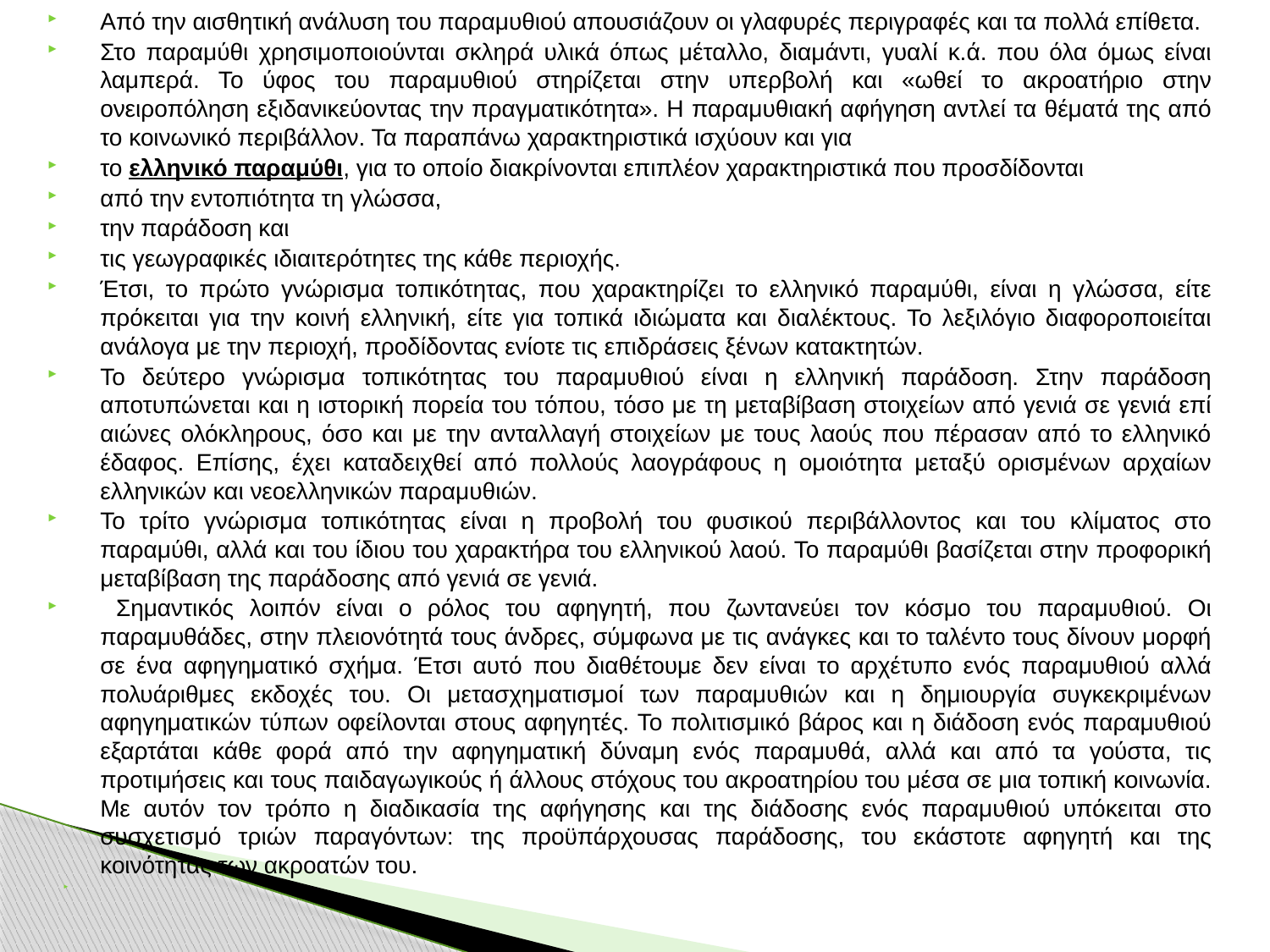

Από την αισθητική ανάλυση του παραμυθιού απουσιάζουν οι γλαφυρές περιγραφές και τα πολλά επίθετα.
Στο παραμύθι χρησιμοποιούνται σκληρά υλικά όπως μέταλλο, διαμάντι, γυαλί κ.ά. που όλα όμως είναι λαμπερά. Το ύφος του παραμυθιού στηρίζεται στην υπερβολή και «ωθεί το ακροατήριο στην ονειροπόληση εξιδανικεύοντας την πραγματικότητα». Η παραμυθιακή αφήγηση αντλεί τα θέματά της από το κοινωνικό περιβάλλον. Τα παραπάνω χαρακτηριστικά ισχύουν και για
το ελληνικό παραμύθι, για το οποίο διακρίνονται επιπλέον χαρακτηριστικά που προσδίδονται
από την εντοπιότητα τη γλώσσα,
την παράδοση και
τις γεωγραφικές ιδιαιτερότητες της κάθε περιοχής.
Έτσι, το πρώτο γνώρισμα τοπικότητας, που χαρακτηρίζει το ελληνικό παραμύθι, είναι η γλώσσα, είτε πρόκειται για την κοινή ελληνική, είτε για τοπικά ιδιώματα και διαλέκτους. Το λεξιλόγιο διαφοροποιείται ανάλογα με την περιοχή, προδίδοντας ενίοτε τις επιδράσεις ξένων κατακτητών.
Το δεύτερο γνώρισμα τοπικότητας του παραμυθιού είναι η ελληνική παράδοση. Στην παράδοση αποτυπώνεται και η ιστορική πορεία του τόπου, τόσο με τη μεταβίβαση στοιχείων από γενιά σε γενιά επί αιώνες ολόκληρους, όσο και με την ανταλλαγή στοιχείων με τους λαούς που πέρασαν από το ελληνικό έδαφος. Επίσης, έχει καταδειχθεί από πολλούς λαογράφους η ομοιότητα μεταξύ ορισμένων αρχαίων ελληνικών και νεοελληνικών παραμυθιών.
Το τρίτο γνώρισμα τοπικότητας είναι η προβολή του φυσικού περιβάλλοντος και του κλίματος στο παραμύθι, αλλά και του ίδιου του χαρακτήρα του ελληνικού λαού. Το παραμύθι βασίζεται στην προφορική μεταβίβαση της παράδοσης από γενιά σε γενιά.
 Σημαντικός λοιπόν είναι ο ρόλος του αφηγητή, που ζωντανεύει τον κόσμο του παραμυθιού. Οι παραμυθάδες, στην πλειονότητά τους άνδρες, σύμφωνα με τις ανάγκες και το ταλέντο τους δίνουν μορφή σε ένα αφηγηματικό σχήμα. Έτσι αυτό που διαθέτουμε δεν είναι το αρχέτυπο ενός παραμυθιού αλλά πολυάριθμες εκδοχές του. Οι μετασχηματισμοί των παραμυθιών και η δημιουργία συγκεκριμένων αφηγηματικών τύπων οφείλονται στους αφηγητές. Το πολιτισμικό βάρος και η διάδοση ενός παραμυθιού εξαρτάται κάθε φορά από την αφηγηματική δύναμη ενός παραμυθά, αλλά και από τα γούστα, τις προτιμήσεις και τους παιδαγωγικούς ή άλλους στόχους του ακροατηρίου του μέσα σε μια τοπική κοινωνία. Με αυτόν τον τρόπο η διαδικασία της αφήγησης και της διάδοσης ενός παραμυθιού υπόκειται στο συσχετισμό τριών παραγόντων: της προϋπάρχουσας παράδοσης, του εκάστοτε αφηγητή και της κοινότητας των ακροατών του.